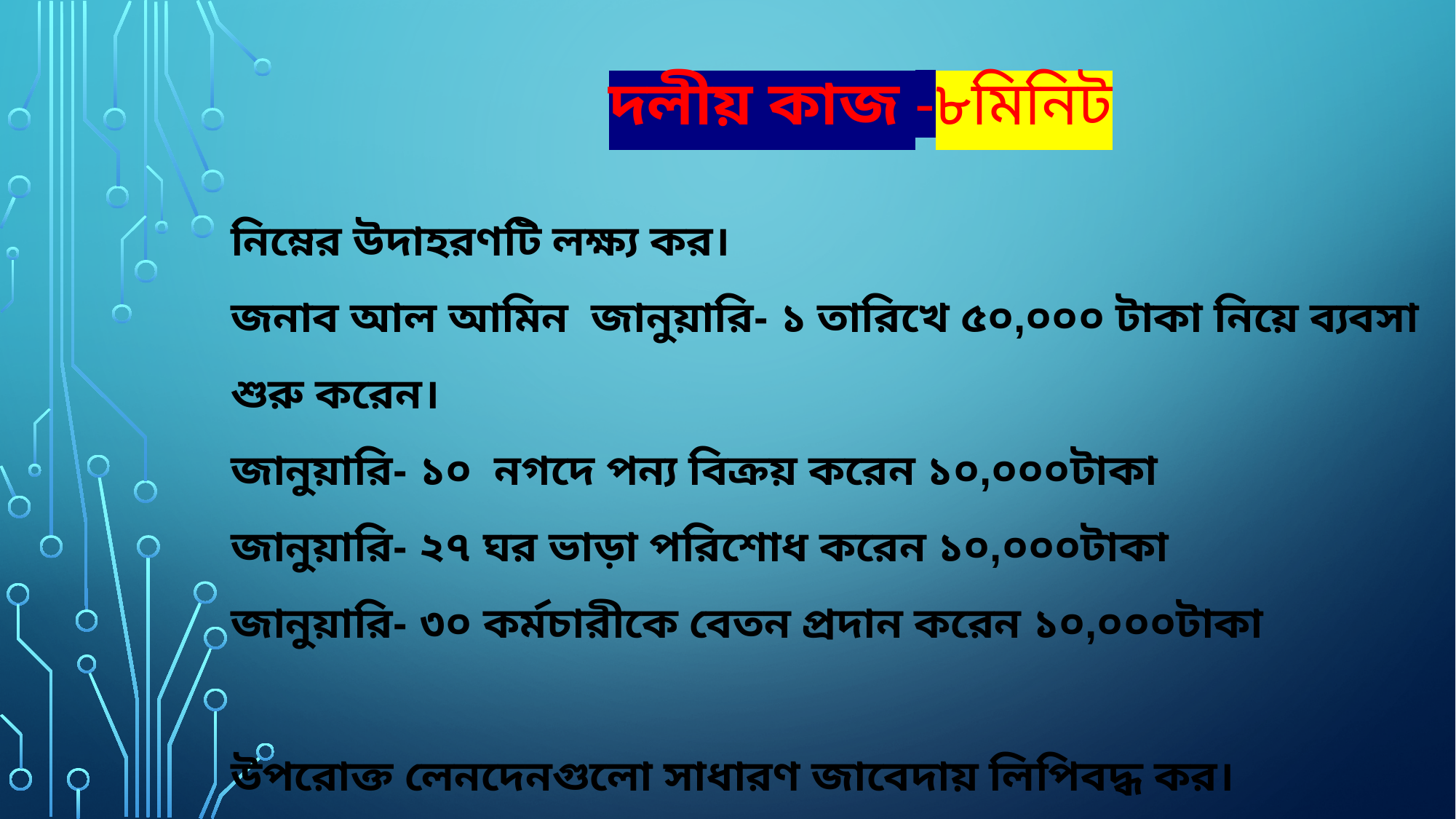

দলীয় কাজ -৮মিনিট

নিম্নের উদাহরণটি লক্ষ্য কর।
জনাব আল আমিন  জানুয়ারি- ১ তারিখে ৫০,০০০ টাকা নিয়ে ব্যবসা শুরু করেন।
জানুয়ারি- ১০  নগদে পন্য বিক্রয় করেন ১০,০০০টাকা
জানুয়ারি- ২৭ ঘর ভাড়া পরিশোধ করেন ১০,০০০টাকা
জানুয়ারি- ৩০ কর্মচারীকে বেতন প্রদান করেন ১০,০০০টাকা

উপরোক্ত লেনদেনগুলো সাধারণ জাবেদায় লিপিবদ্ধ কর।